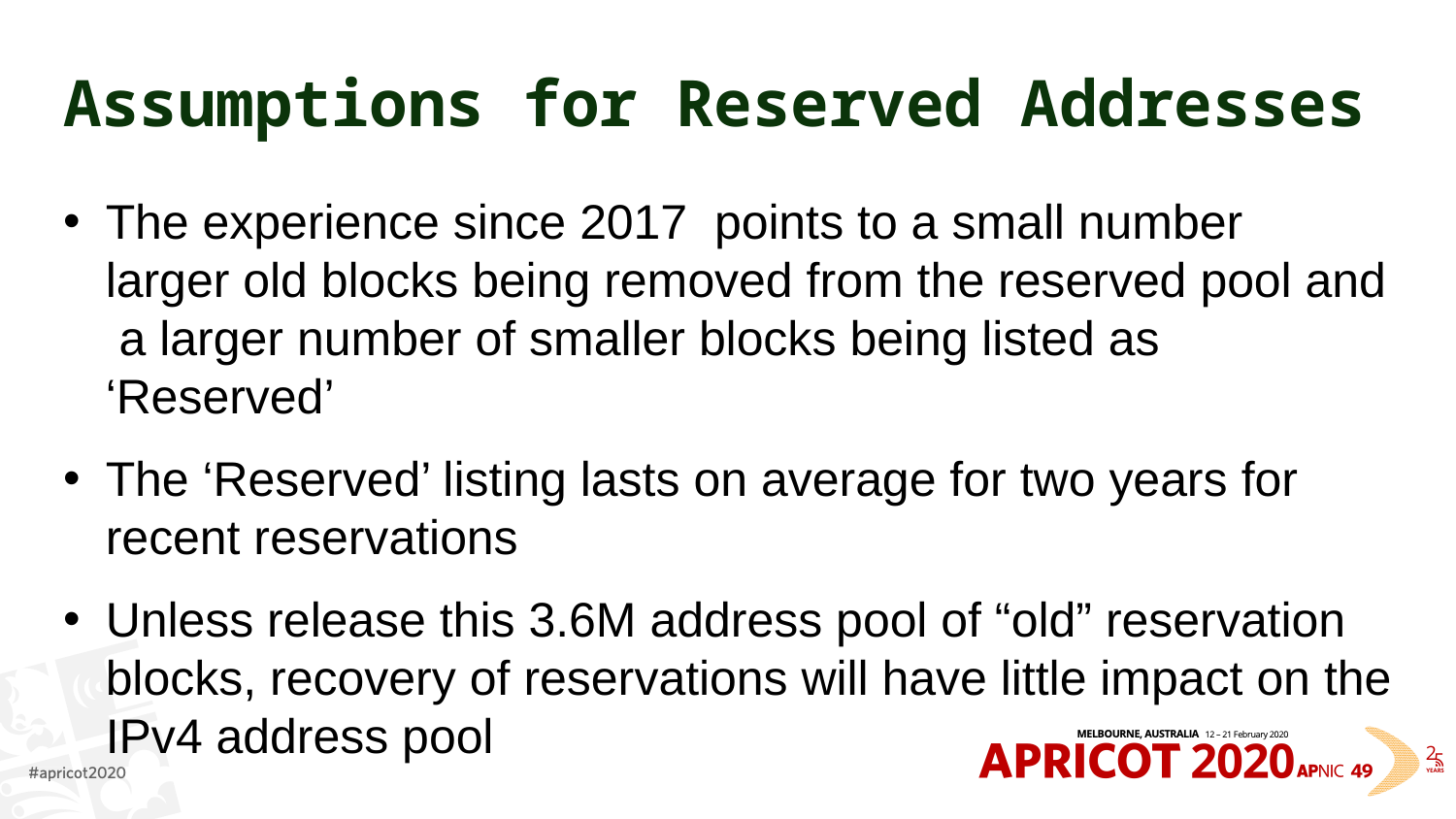

# Assumptions for Reserved Addresses
The experience since 2017  points to a small number  larger old blocks being removed from the reserved pool and  a larger number of smaller blocks being listed as ‘Reserved’
The ‘Reserved’ listing lasts on average for two years for recent reservations
Unless release this 3.6M address pool of “old” reservation blocks, recovery of reservations will have little impact on the IPv4 address pool